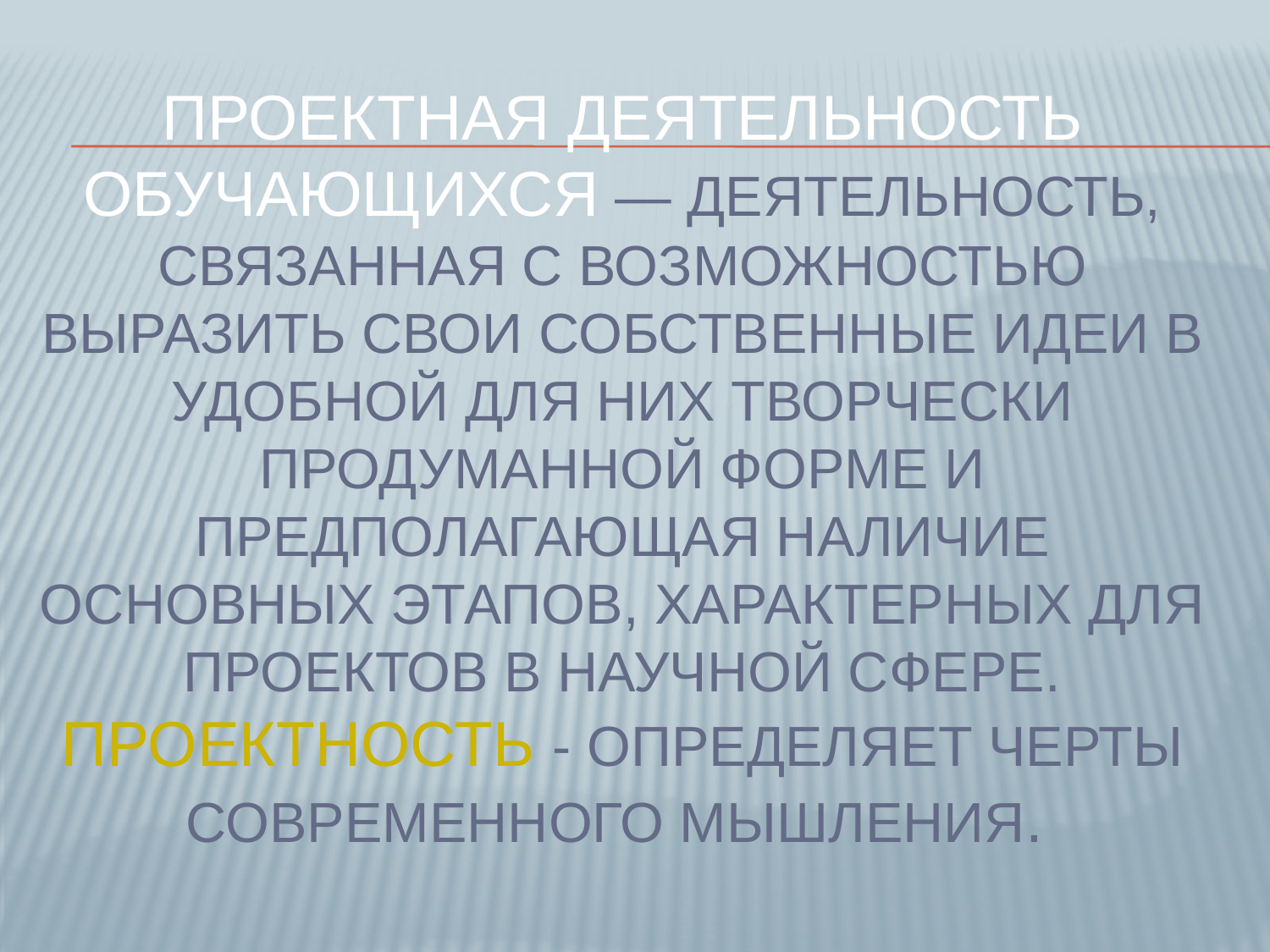

# Проектная деятельность обучающихся — деятельность, связанная с возможностью выразить свои собственные идеи в удобной для них творчески продуманной форме и предполагающая наличие основных этапов, характерных для проектов в научной сфере. Проектность - определяет черты современного мышления.